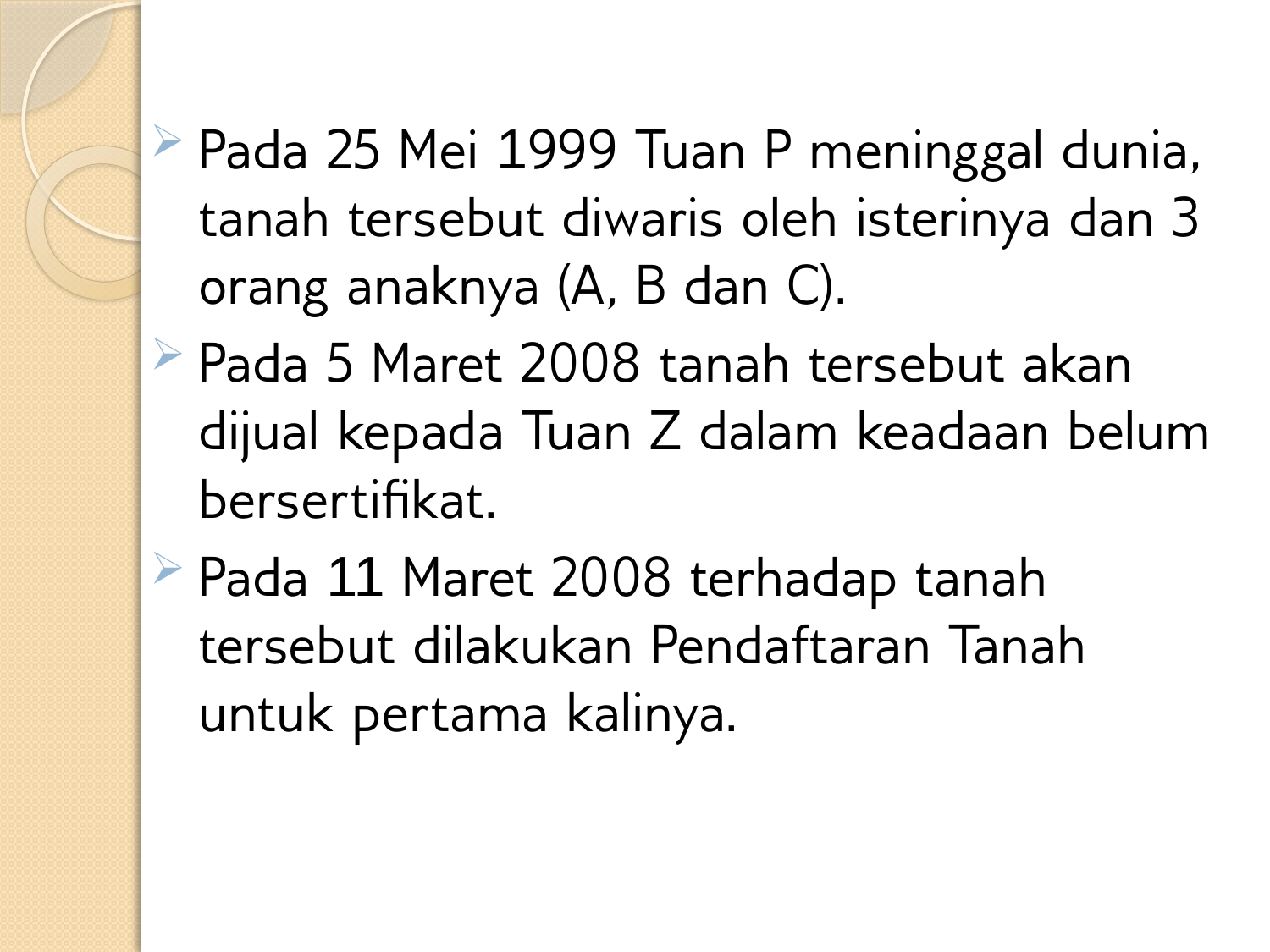

Pada 25 Mei 1999 Tuan P meninggal dunia, tanah tersebut diwaris oleh isterinya dan 3 orang anaknya (A, B dan C).
Pada 5 Maret 2008 tanah tersebut akan dijual kepada Tuan Z dalam keadaan belum bersertifikat.
Pada 11 Maret 2008 terhadap tanah tersebut dilakukan Pendaftaran Tanah untuk pertama kalinya.